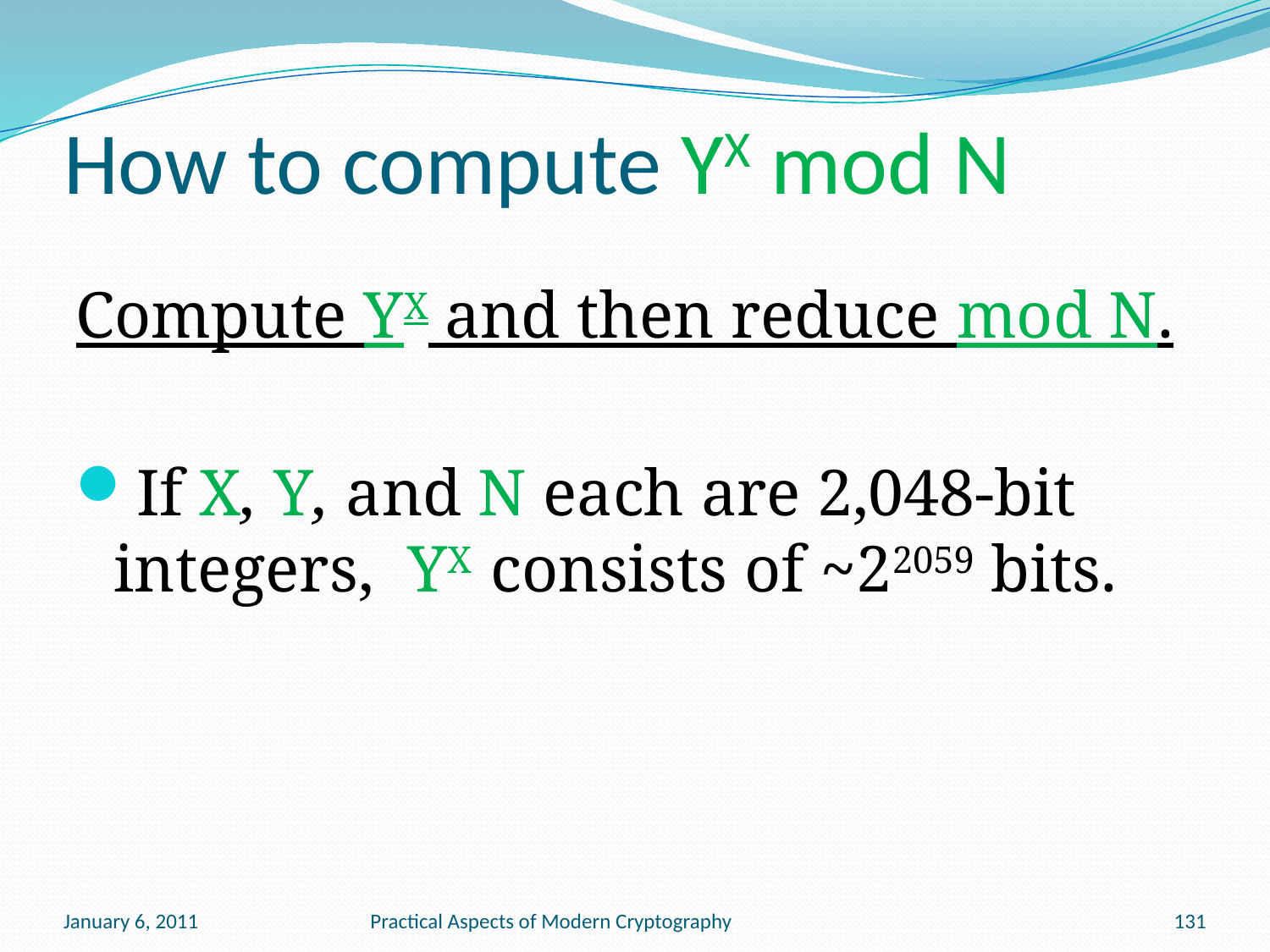

# How to compute YX mod N
Compute YX and then reduce mod N.

If X, Y, and N each are 2,048-bit integers,  YX  consists of ~22059 bits.
January 6, 2011
Practical Aspects of Modern Cryptography
131